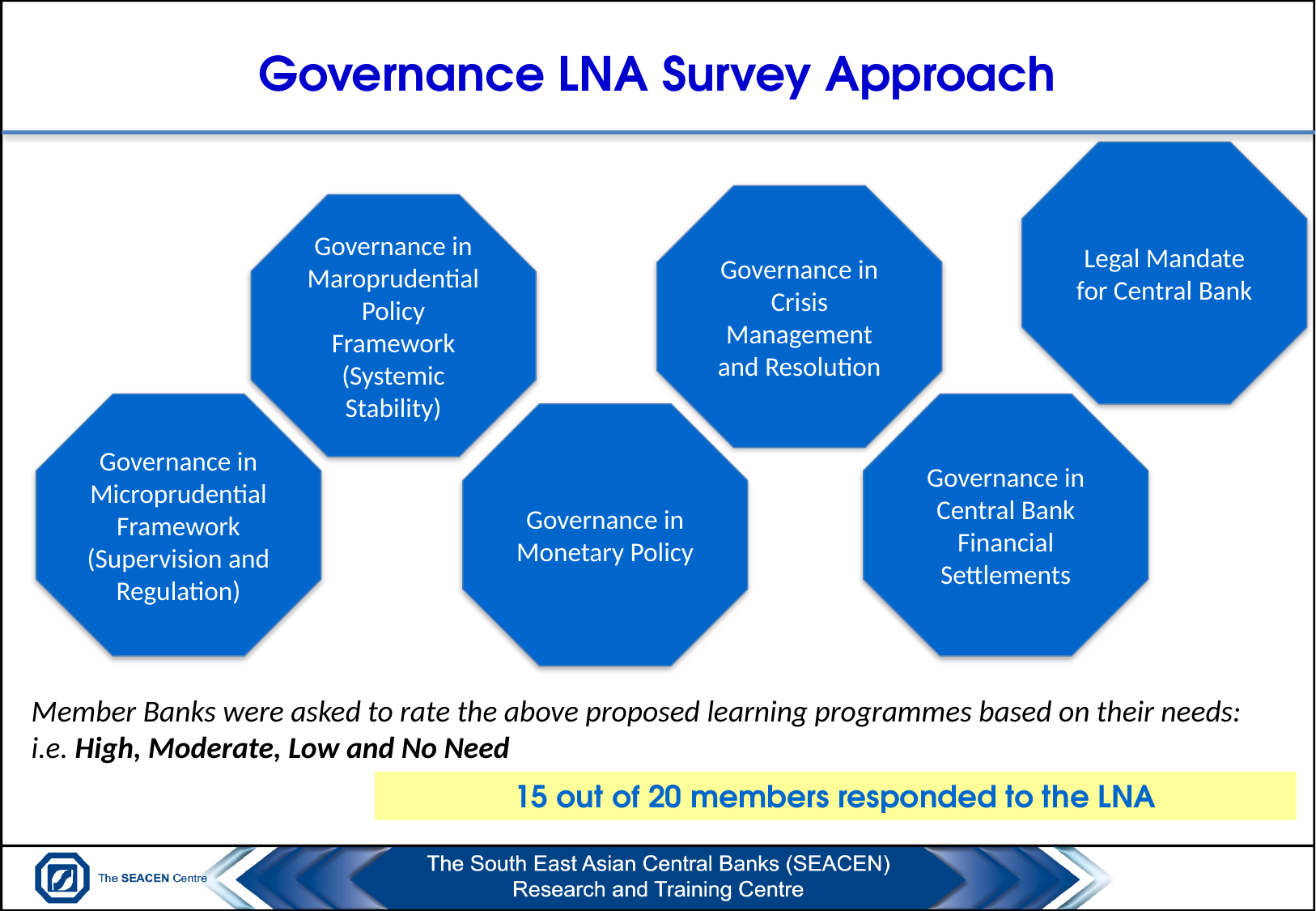

# Governance LNA Survey Approach
Legal Mandate for Central Bank
Governance in Crisis Management and Resolution
Governance in Maroprudential Policy Framework (Systemic Stability)
Governance in Microprudential Framework (Supervision and Regulation)
Governance in Central Bank Financial Settlements
Governance in Monetary Policy
Member Banks were asked to rate the above proposed learning programmes based on their needs: i.e. High, Moderate, Low and No Need
15 out of 20 members responded to the LNA

6